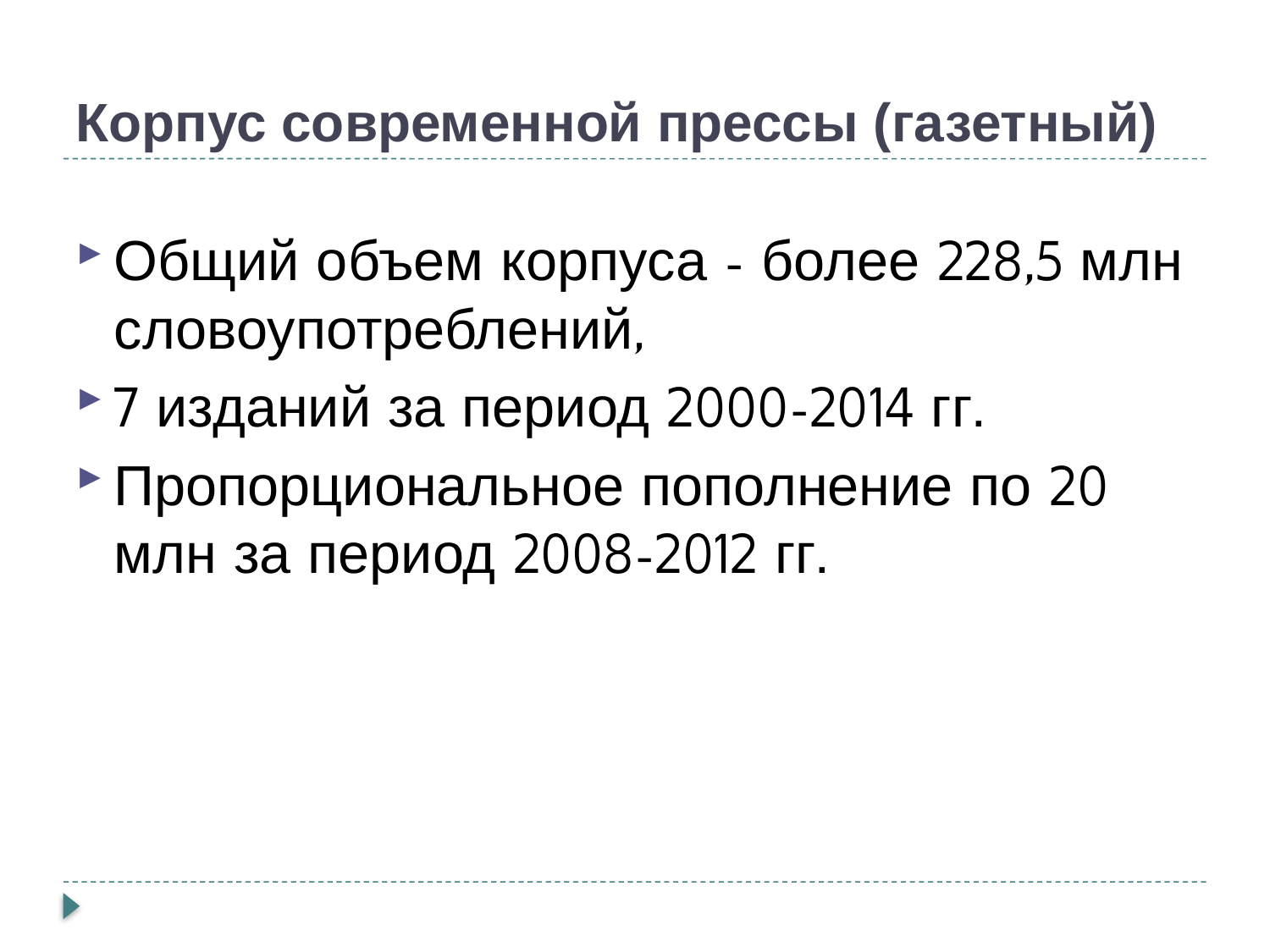

# Корпус современной прессы (газетный)
Общий объем корпуса - более 228,5 млн словоупотреблений,
7 изданий за период 2000-2014 гг.
Пропорциональное пополнение по 20 млн за период 2008-2012 гг.